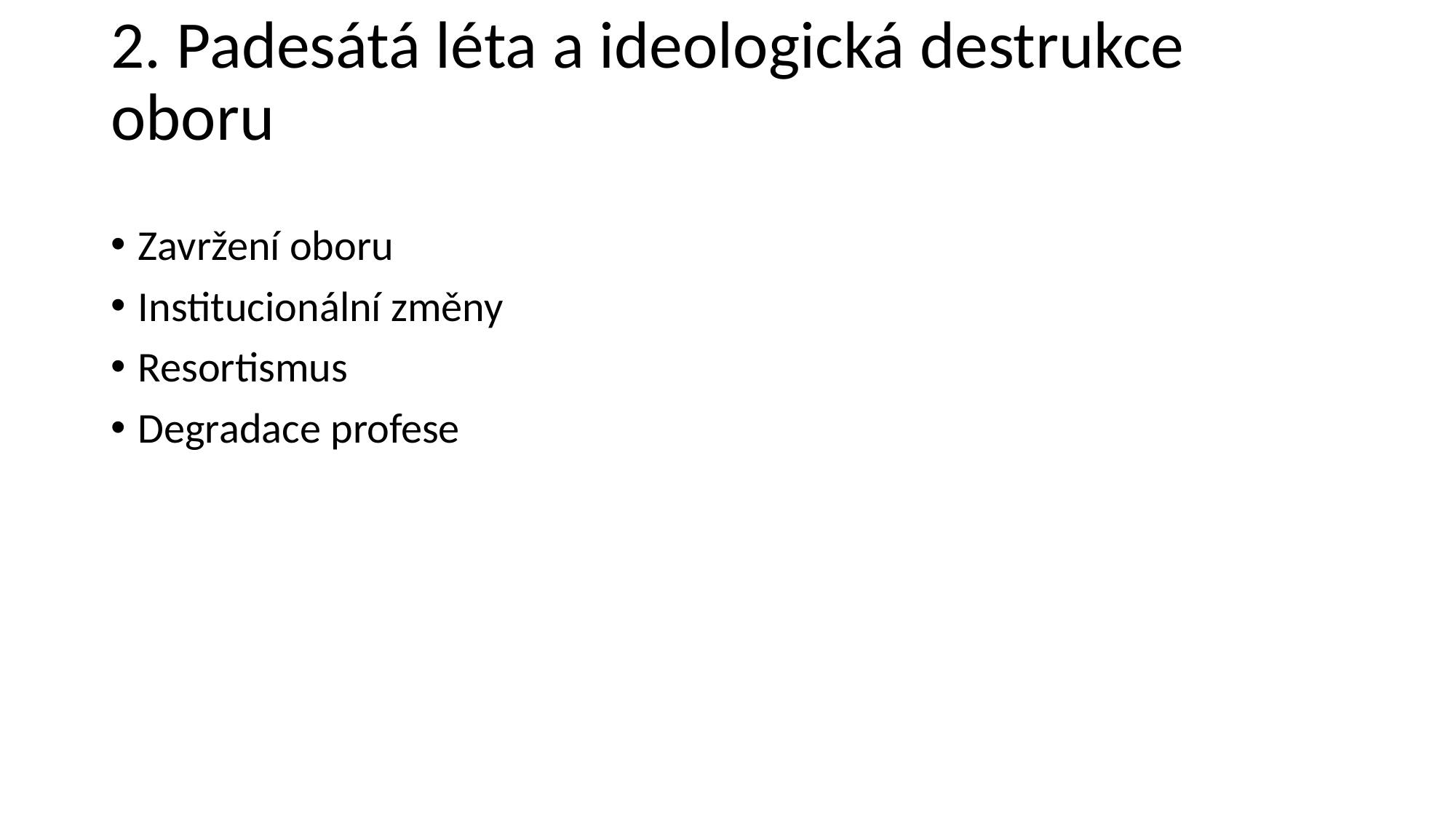

# 2. Padesátá léta a ideologická destrukce oboru
Zavržení oboru
Institucionální změny
Resortismus
Degradace profese